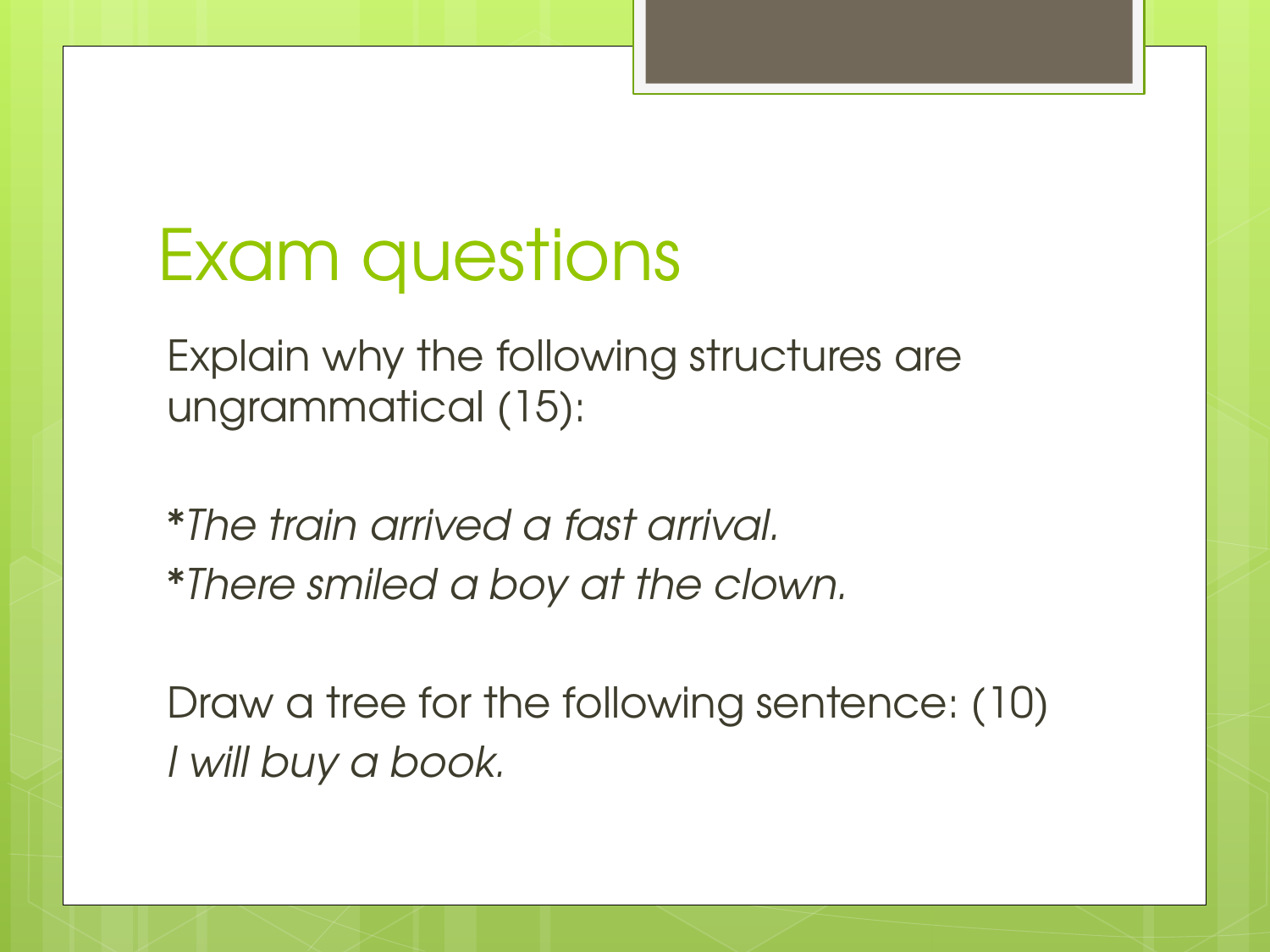

# Exam questions
Explain why the following structures are ungrammatical (15):

*The train arrived a fast arrival.
*There smiled a boy at the clown.

Draw a tree for the following sentence: (10)
I will buy a book.